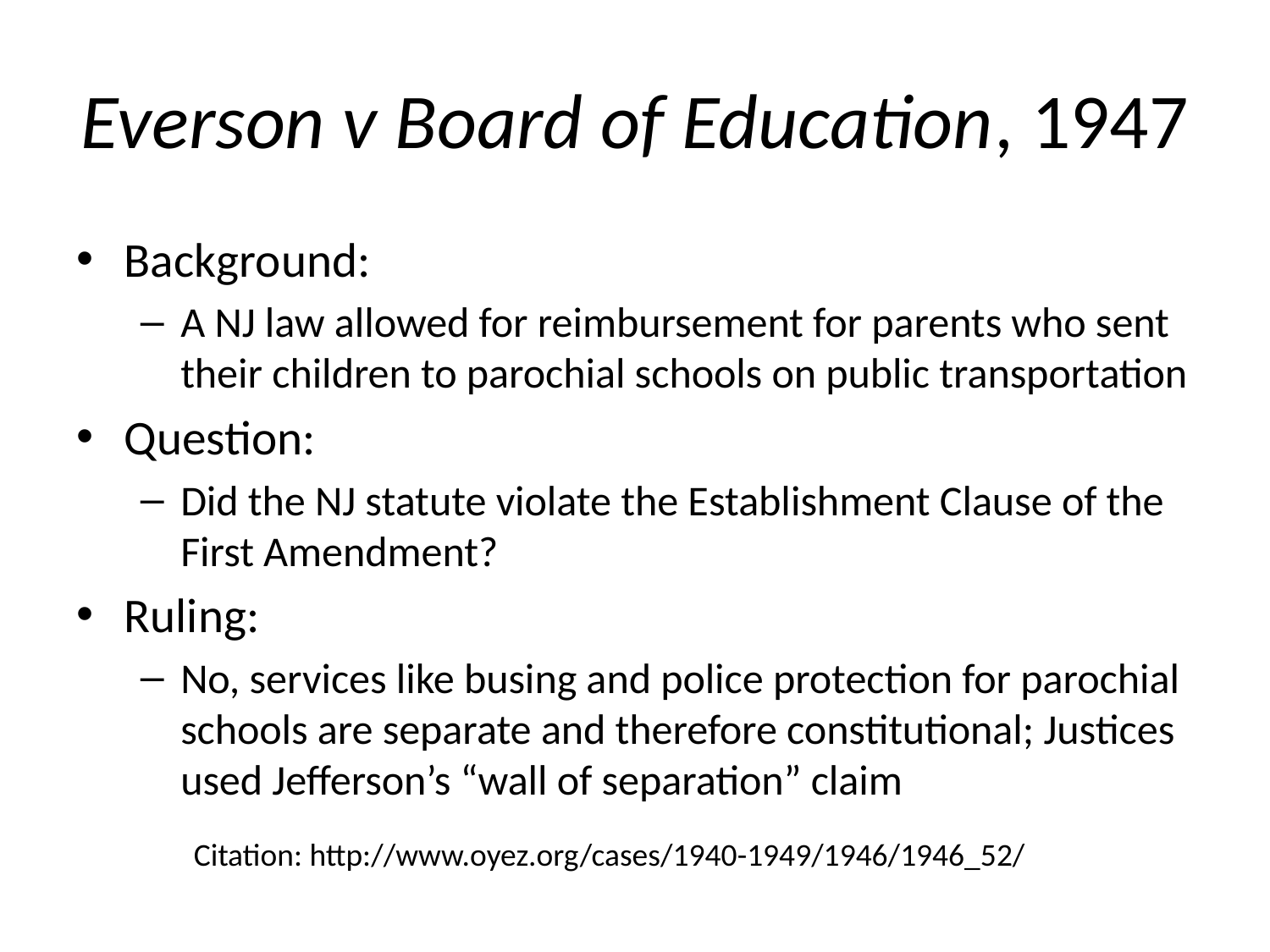

# Everson v Board of Education, 1947
Background:
A NJ law allowed for reimbursement for parents who sent their children to parochial schools on public transportation
Question:
Did the NJ statute violate the Establishment Clause of the First Amendment?
Ruling:
No, services like busing and police protection for parochial schools are separate and therefore constitutional; Justices used Jefferson’s “wall of separation” claim
Citation: http://www.oyez.org/cases/1940-1949/1946/1946_52/